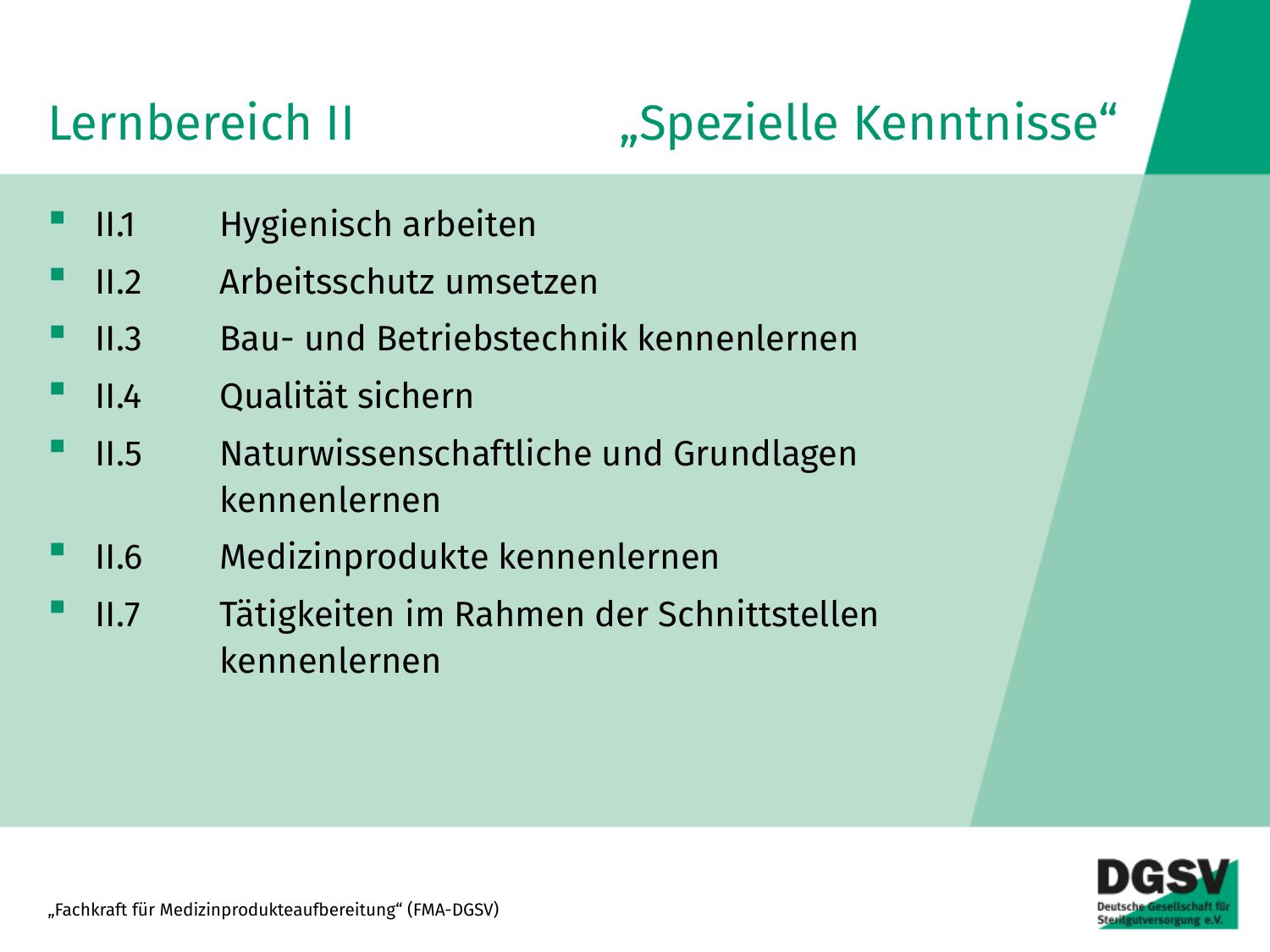

# Lernbereich II 	„Spezielle Kenntnisse“
II.1	Hygienisch arbeiten
II.2 	Arbeitsschutz umsetzen
II.3 	Bau- und Betriebstechnik kennenlernen
II.4 	Qualität sichern
II.5 	Naturwissenschaftliche und Grundlagen
	kennenlernen
II.6 	Medizinprodukte kennenlernen
II.7 	Tätigkeiten im Rahmen der Schnittstellen
	kennenlernen
„Fachkraft für Medizinprodukteaufbereitung“ (FMA-DGSV)